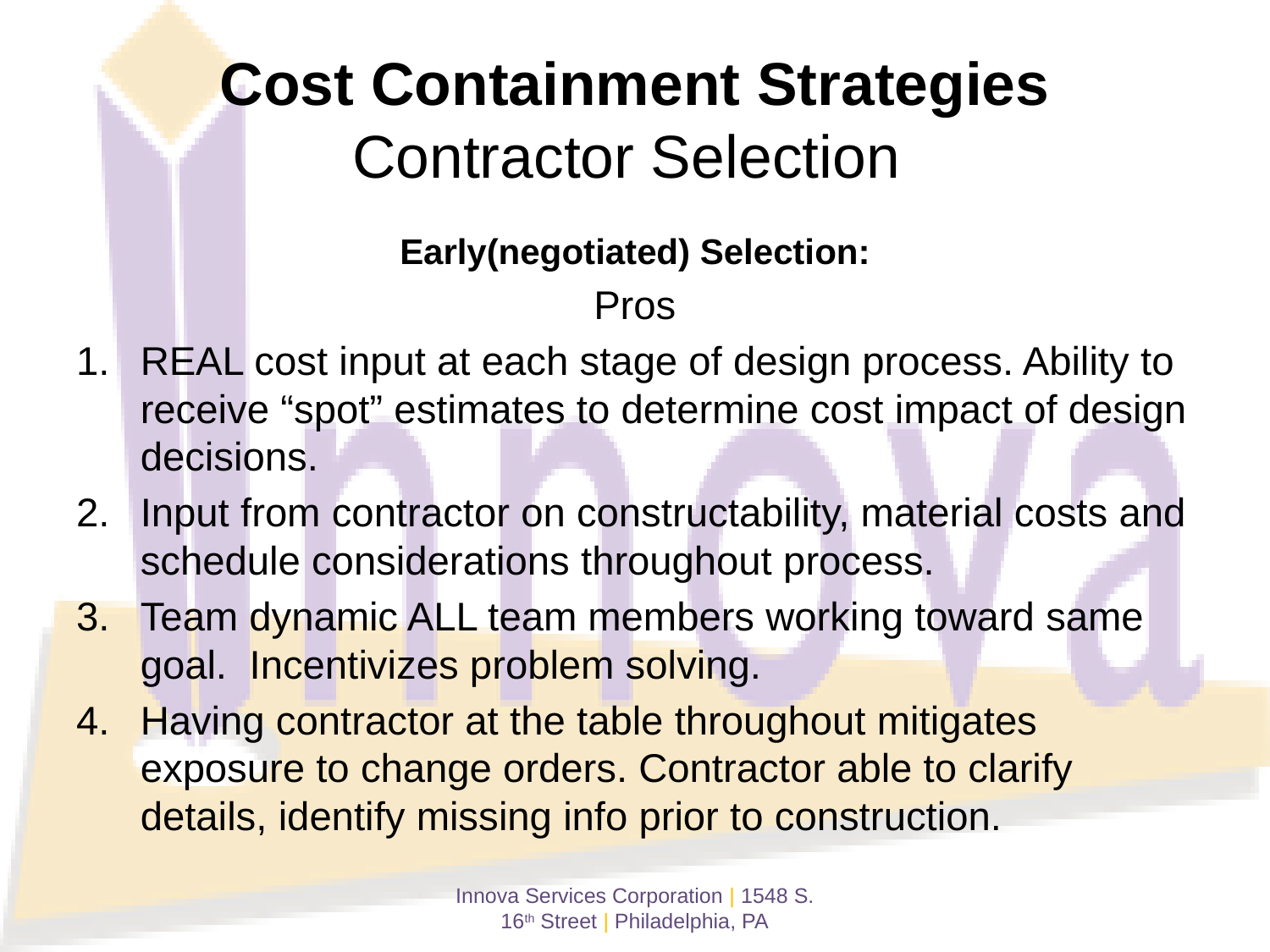

# Cost Containment Strategies Contractor Selection
Early(negotiated) Selection:
Pros
REAL cost input at each stage of design process. Ability to receive “spot” estimates to determine cost impact of design decisions.
Input from contractor on constructability, material costs and schedule considerations throughout process.
Team dynamic ALL team members working toward same goal.  Incentivizes problem solving.
Having contractor at the table throughout mitigates exposure to change orders. Contractor able to clarify details, identify missing info prior to construction.

Innova Services Corporation | 1548 S. 16th Street | Philadelphia, PA